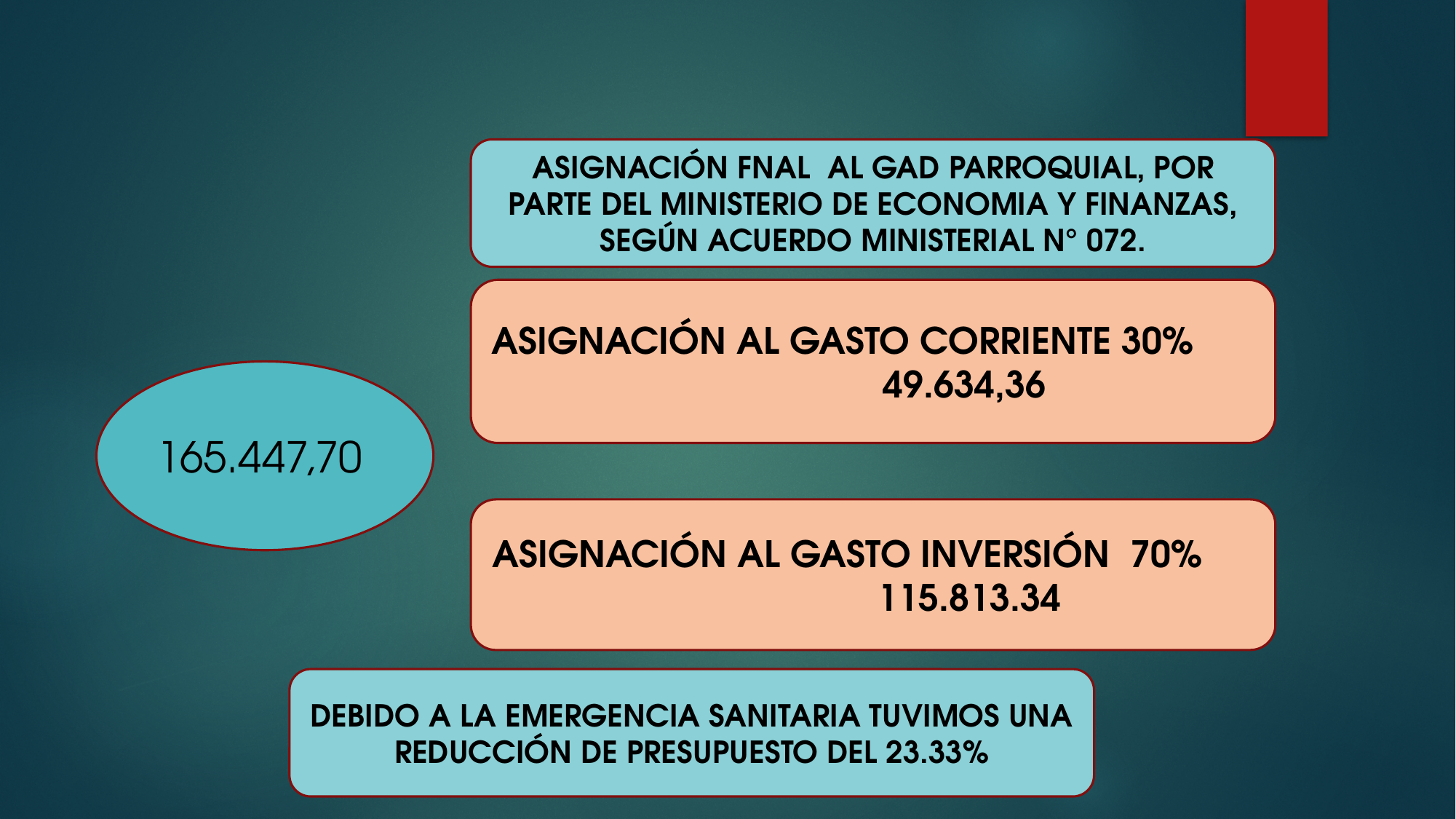

ASIGNACIÓN FNAL  AL GAD PARROQUIAL, POR PARTE DEL MINISTERIO DE ECONOMIA Y FINANZAS, SEGÚN ACUERDO MINISTERIAL N° 072.
ASIGNACIÓN AL GASTO CORRIENTE 30%                         49.634,36
165.447,70
ASIGNACIÓN AL GASTO INVERSIÓN  70%                         115.813.34
DEBIDO A LA EMERGENCIA SANITARIA TUVIMOS UNA REDUCCIÓN DE PRESUPUESTO DEL 23.33%